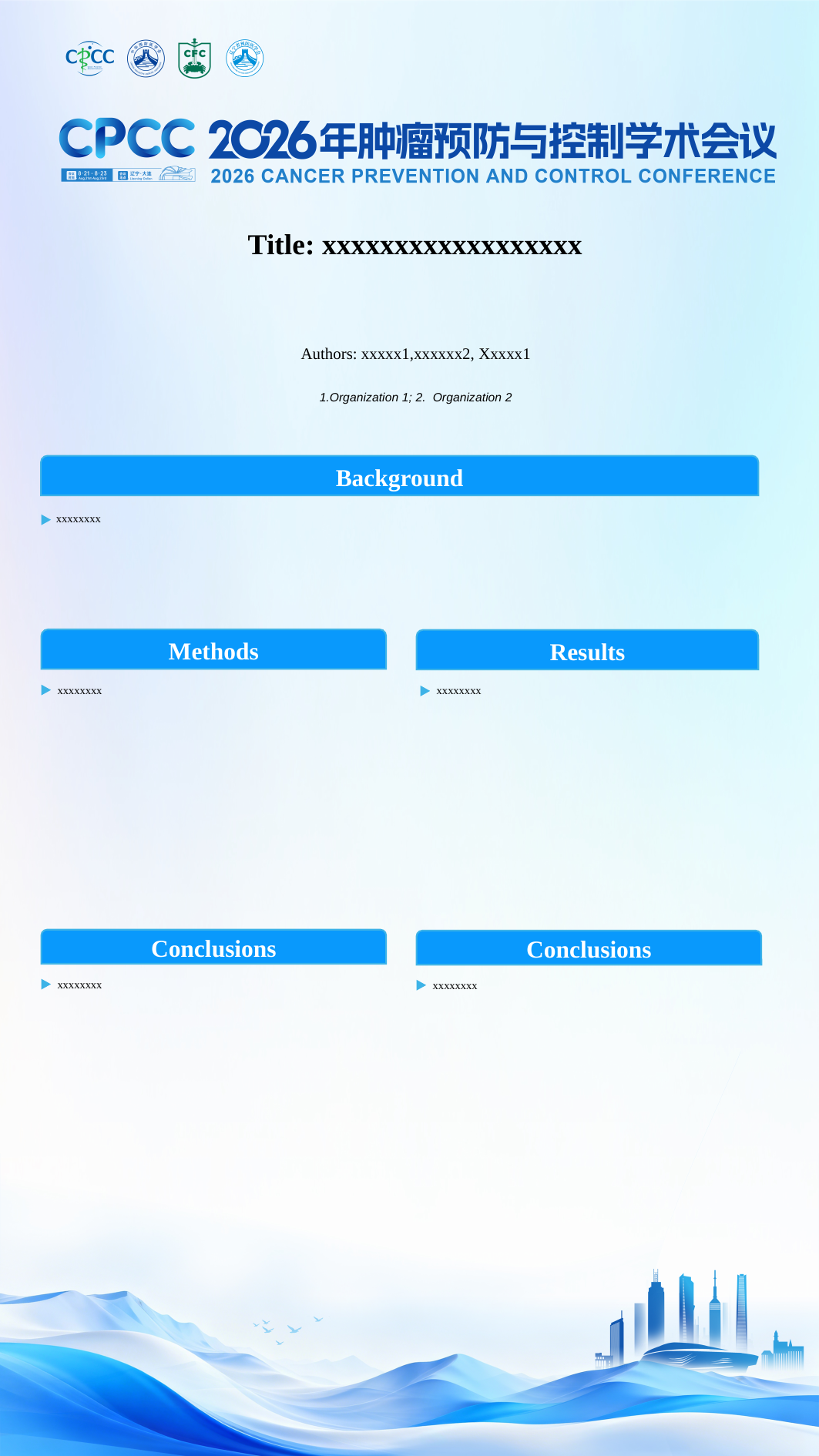

Title: xxxxxxxxxxxxxxxxxx
Authors: xxxxx1,xxxxxx2, Xxxxx1
1.Organization 1; 2.  Organization 2
Background
xxxxxxxx

Methods
Results
xxxxxxxx
xxxxxxxx

Conclusions
Conclusions
xxxxxxxx
xxxxxxxx